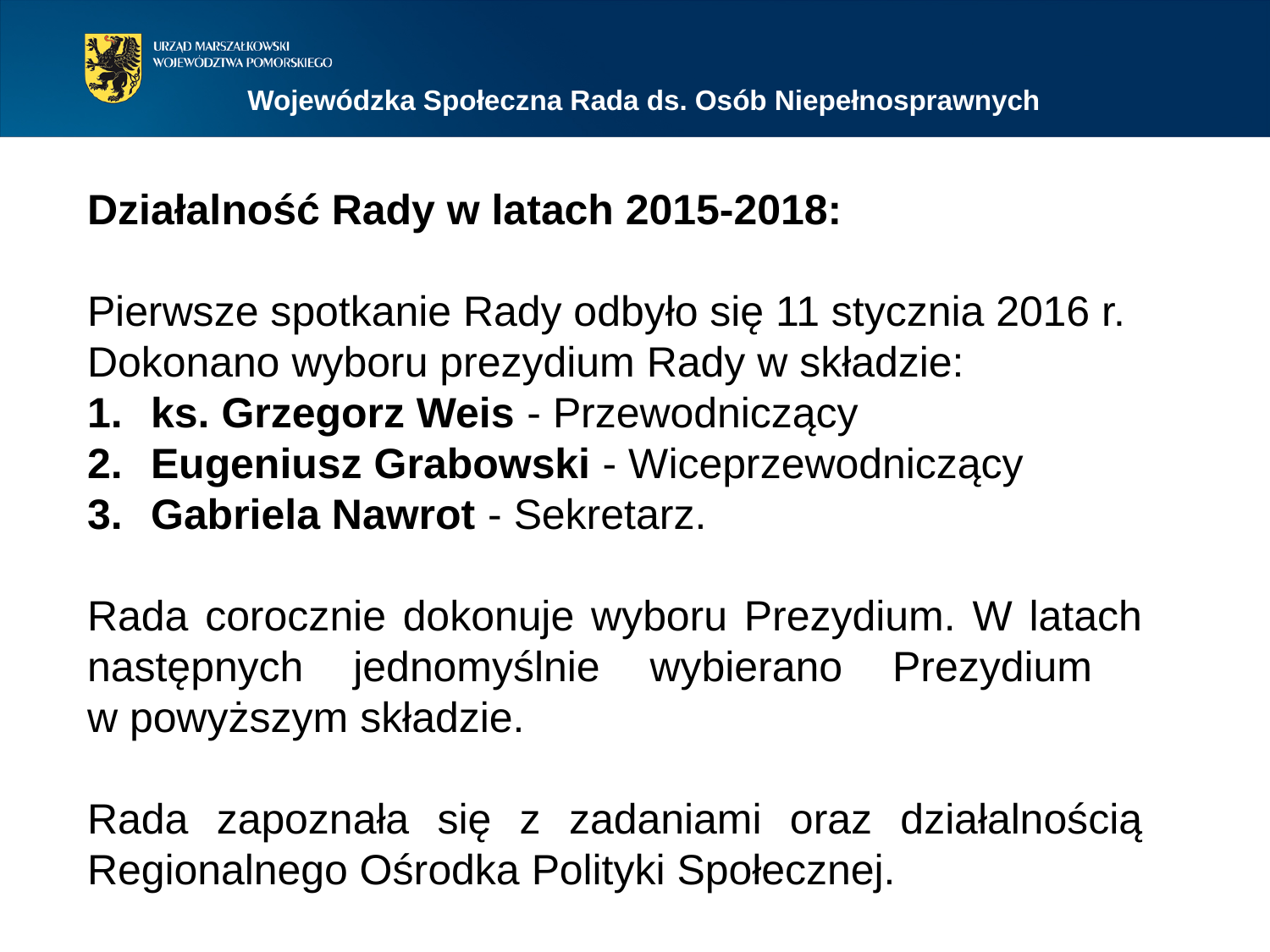

Wojewódzka Społeczna Rada ds. Osób Niepełnosprawnych
Działalność Rady w latach 2015-2018:

Pierwsze spotkanie Rady odbyło się 11 stycznia 2016 r.
Dokonano wyboru prezydium Rady w składzie:
ks. Grzegorz Weis - Przewodniczący
Eugeniusz Grabowski - Wiceprzewodniczący
Gabriela Nawrot - Sekretarz.

Rada corocznie dokonuje wyboru Prezydium. W latach następnych jednomyślnie wybierano Prezydium
w powyższym składzie.

Rada zapoznała się z zadaniami oraz działalnością Regionalnego Ośrodka Polityki Społecznej.